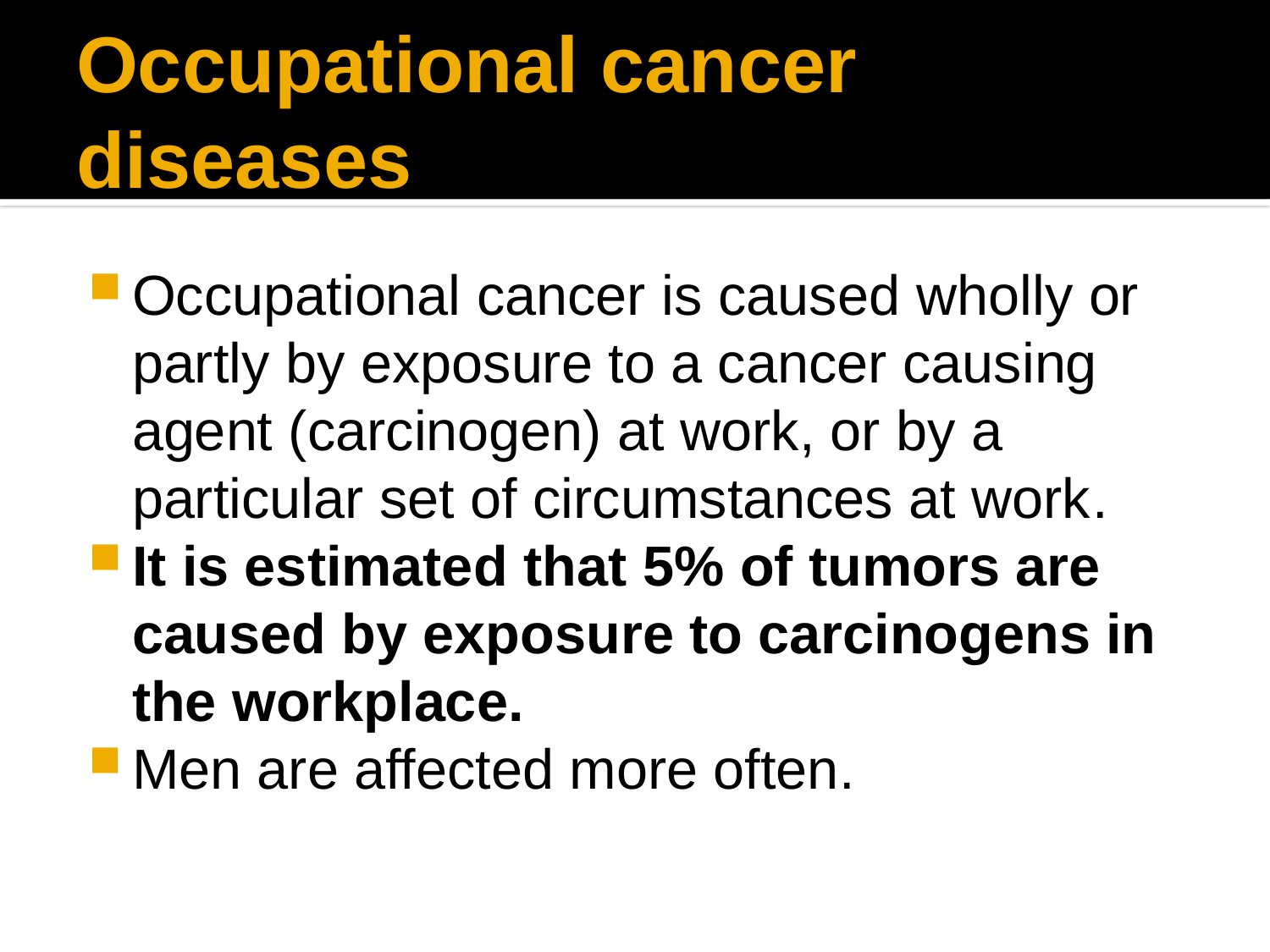

# Occupational cancer diseases
Occupational cancer is caused wholly or partly by exposure to a cancer causing agent (carcinogen) at work, or by a particular set of circumstances at work.
It is estimated that 5% of tumors are caused by exposure to carcinogens in the workplace.
Men are affected more often.